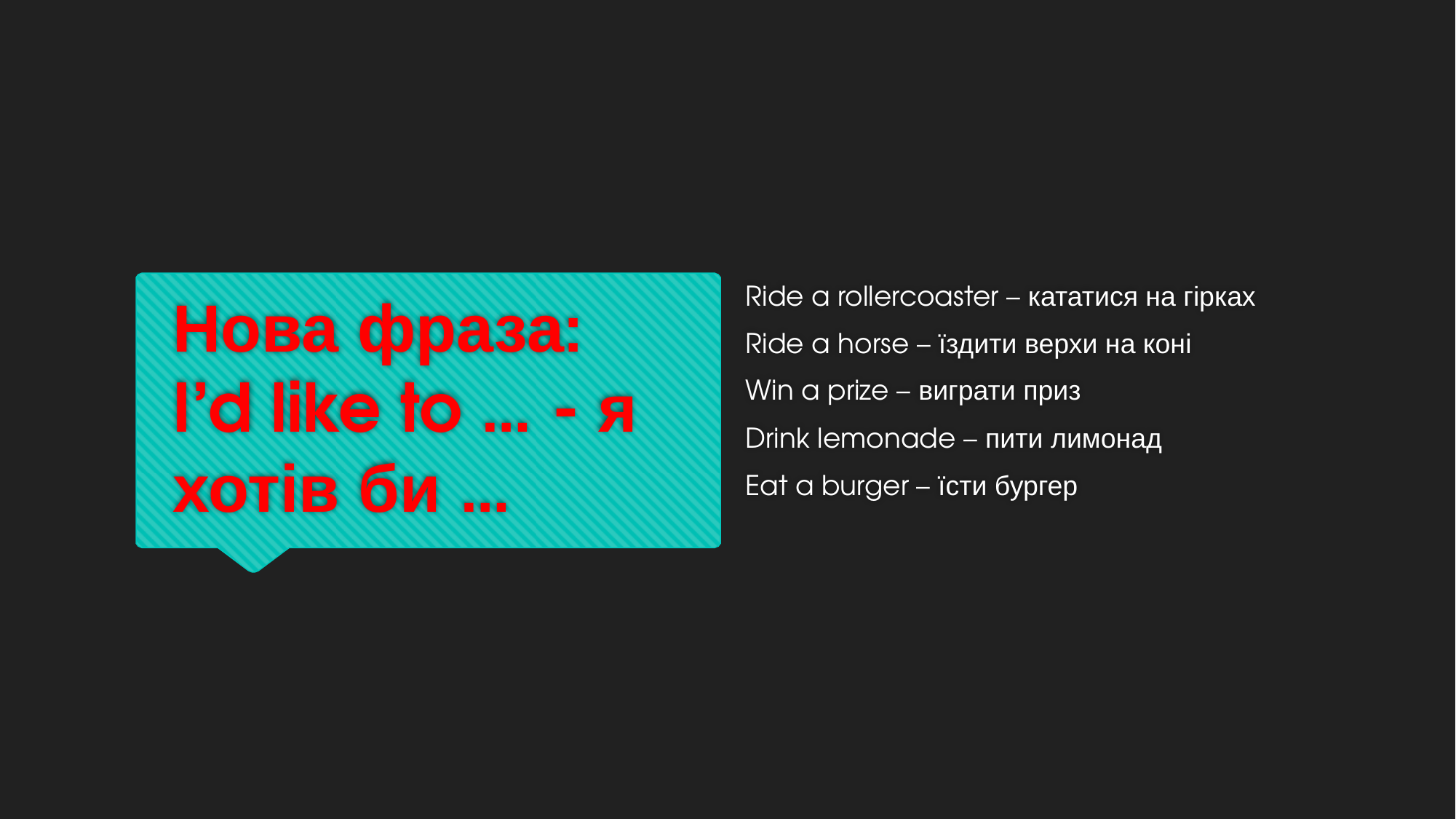

Ride a rollercoaster – кататися на гірках
Ride a horse – їздити верхи на коні
Win a prize – виграти приз
Drink lemonade – пити лимонад
Eat a burger – їсти бургер
# Нова фраза: I’d like to … - я хотів би …